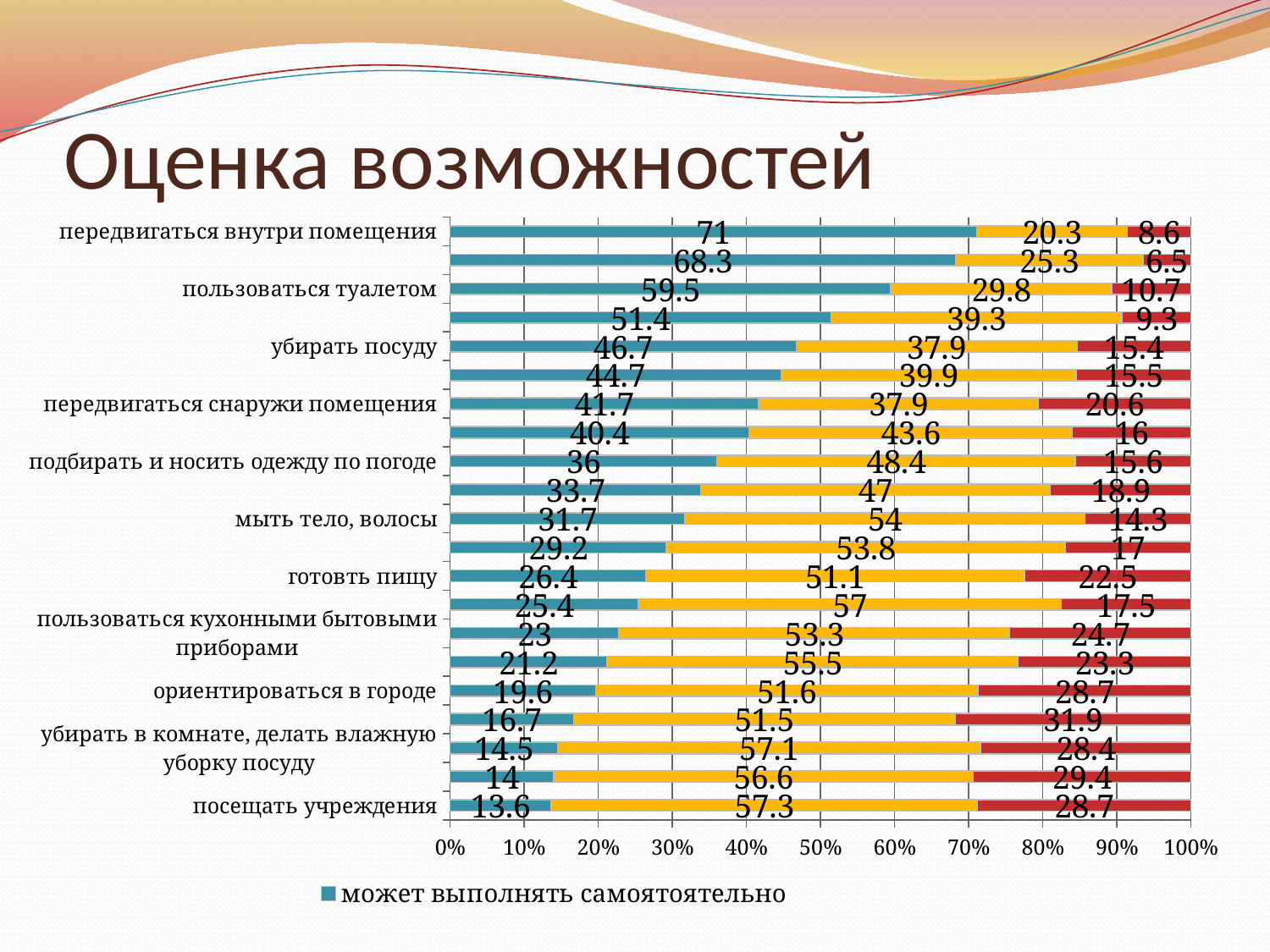

# Оценка возможностей

### Chart

| Category | может выполнять самоятоятельно | может выполнять с помощью членов семьи | может выполнять с помощью специалистов |
|---|---|---|---|
| посещать учреждения | 13.6 | 57.3 | 28.7 |
| пользоваться общественным транспортом | 14.0 | 56.6 | 29.4 |
| убирать в комнате, делать влажную уборку посуду | 14.5 | 57.1 | 28.4 |
| совершать платежи | 16.7 | 51.5 | 31.9 |
| ориентироваться в городе | 19.6 | 51.6 | 28.7 |
| поддерживать порядок в комнате | 21.2 | 55.5 | 23.3 |
| пользоваться кухонными бытовыми приборами | 23.0 | 53.3 | 24.7 |
| определять необходимость смены белья | 25.4 | 57.0 | 17.5 |
| готовть пищу | 26.4 | 51.1 | 22.5 |
| пользоваться душем, ванной | 29.2 | 53.8 | 17.0 |
| мыть тело, волосы | 31.7 | 54.0 | 14.3 |
| пользоваться гигиеническими средствами | 33.7 | 47.0 | 18.9 |
| подбирать и носить одежду по погоде | 36.0 | 48.4 | 15.6 |
| общаться с людьми, ясно выражать свои мысли | 40.4 | 43.6 | 16.0 |
| передвигаться снаружи помещения | 41.7 | 37.9 | 20.6 |
| заправлять постель | 44.7 | 39.9 | 15.5 |
| убирать посуду | 46.7 | 37.9 | 15.4 |
| одеваться, менять нательное белье | 51.4 | 39.3 | 9.3 |
| пользоваться туалетом | 59.5 | 29.8 | 10.7 |
| принимать пищу | 68.3 | 25.3 | 6.5 |
| передвигаться внутри помещения | 71.0 | 20.3 | 8.6 |